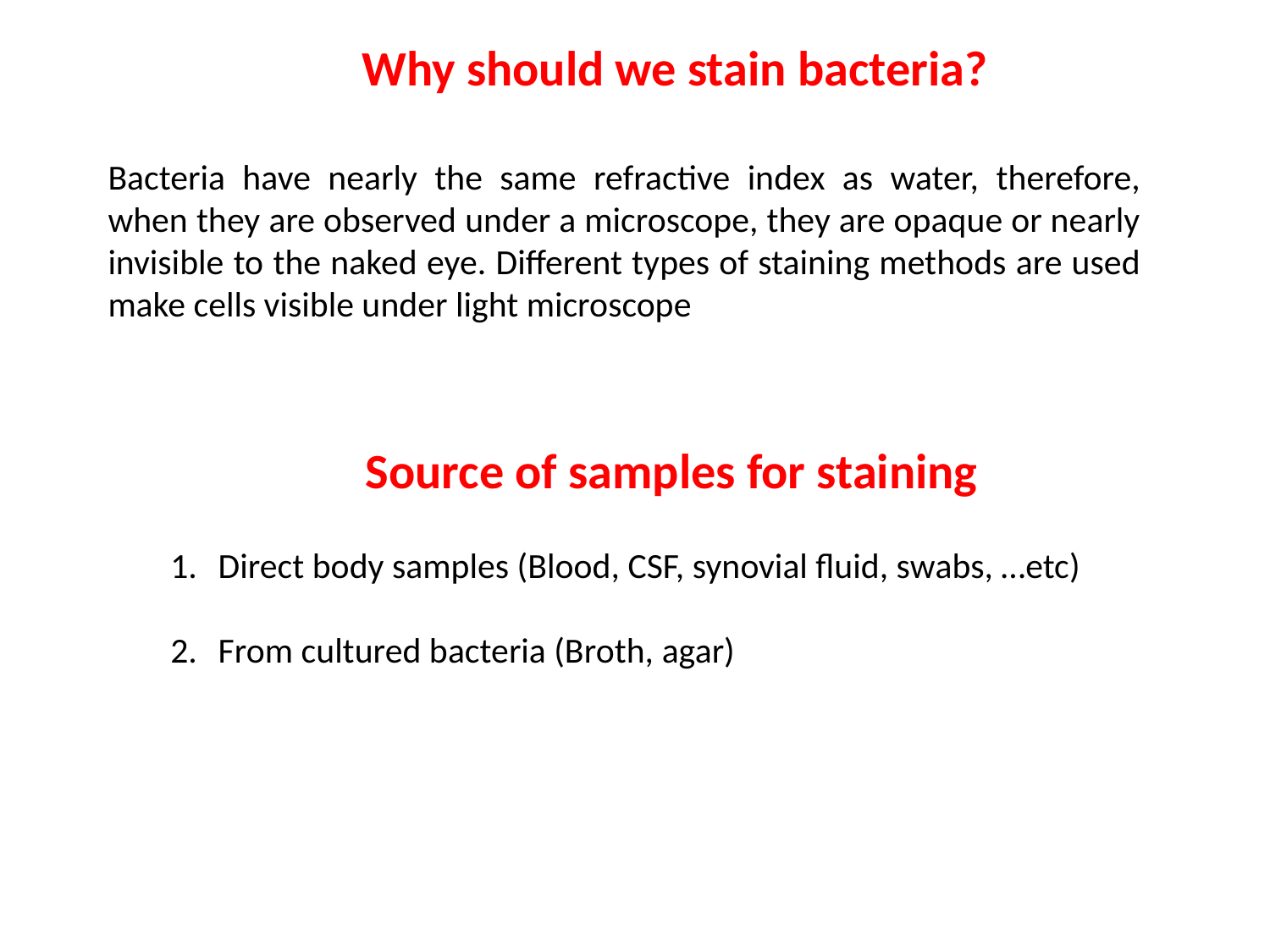

Why should we stain bacteria?
Bacteria have nearly the same refractive index as water, therefore, when they are observed under a microscope, they are opaque or nearly invisible to the naked eye. Different types of staining methods are used make cells visible under light microscope
Source of samples for staining
Direct body samples (Blood, CSF, synovial fluid, swabs, …etc)

From cultured bacteria (Broth, agar)